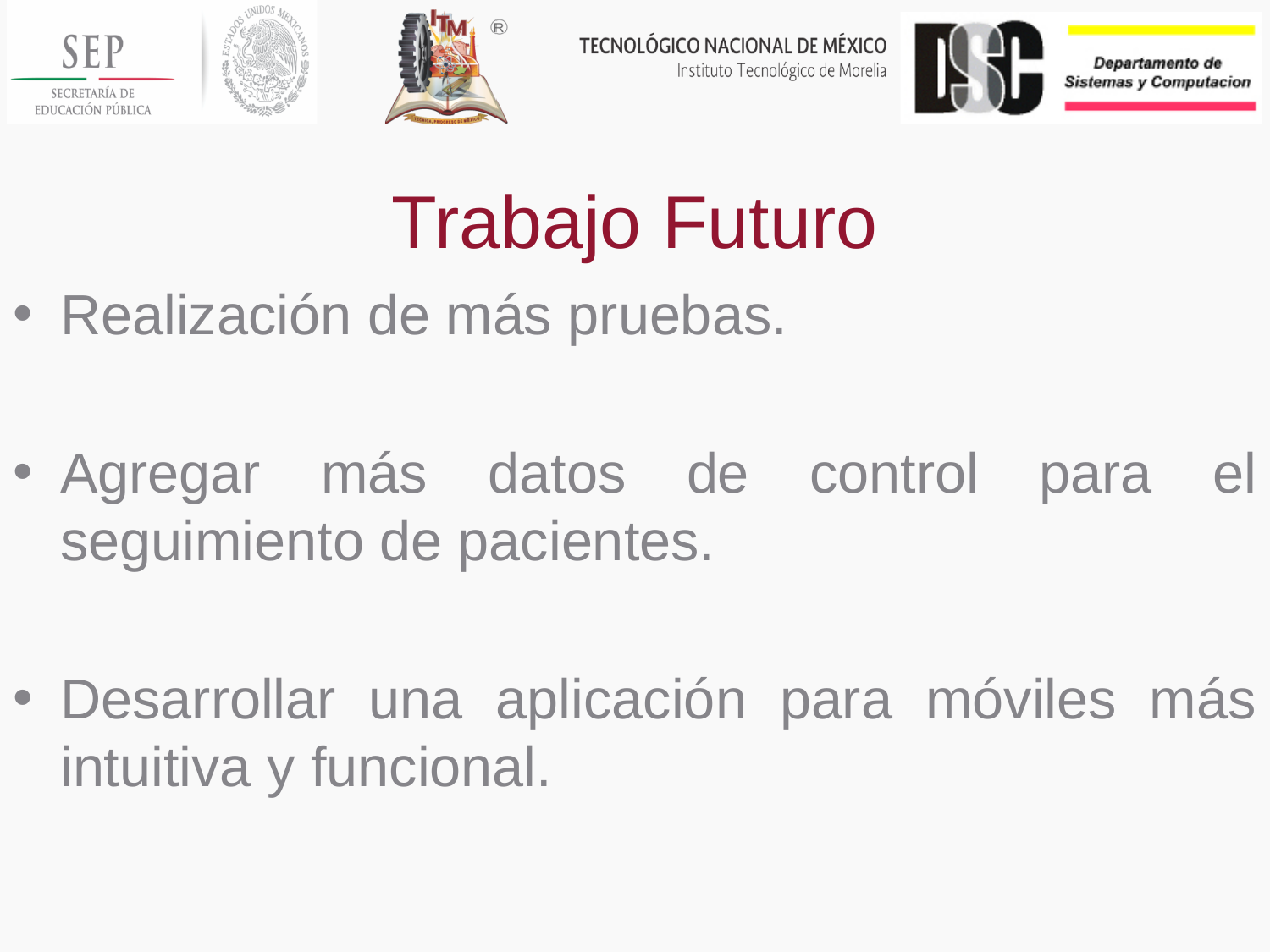

# Trabajo Futuro
Realización de más pruebas.

Agregar más datos de control para el seguimiento de pacientes.

Desarrollar una aplicación para móviles más intuitiva y funcional.